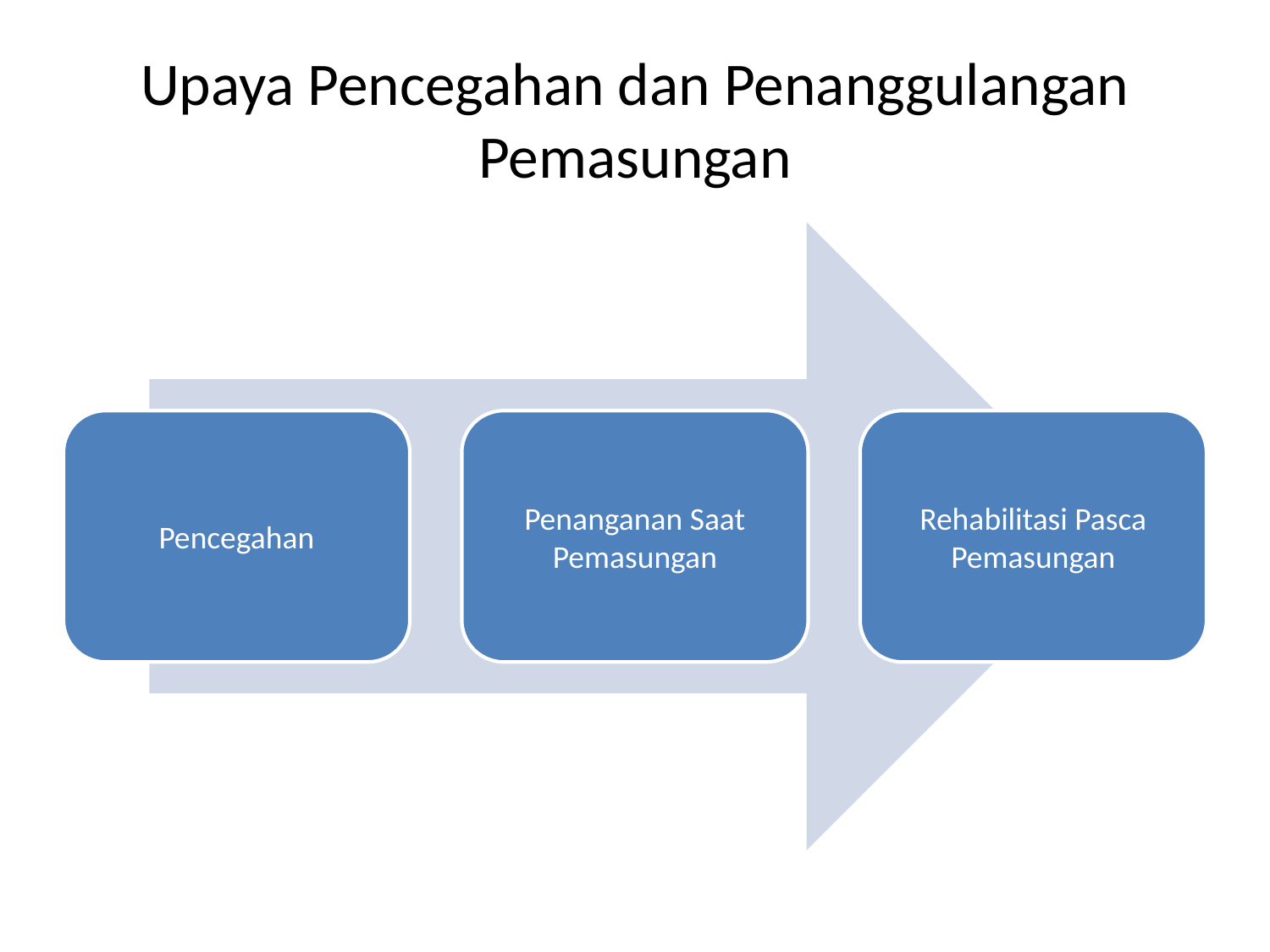

# Upaya Pencegahan dan Penanggulangan Pemasungan
Pencegahan
Penanganan Saat Pemasungan
Rehabilitasi Pasca Pemasungan